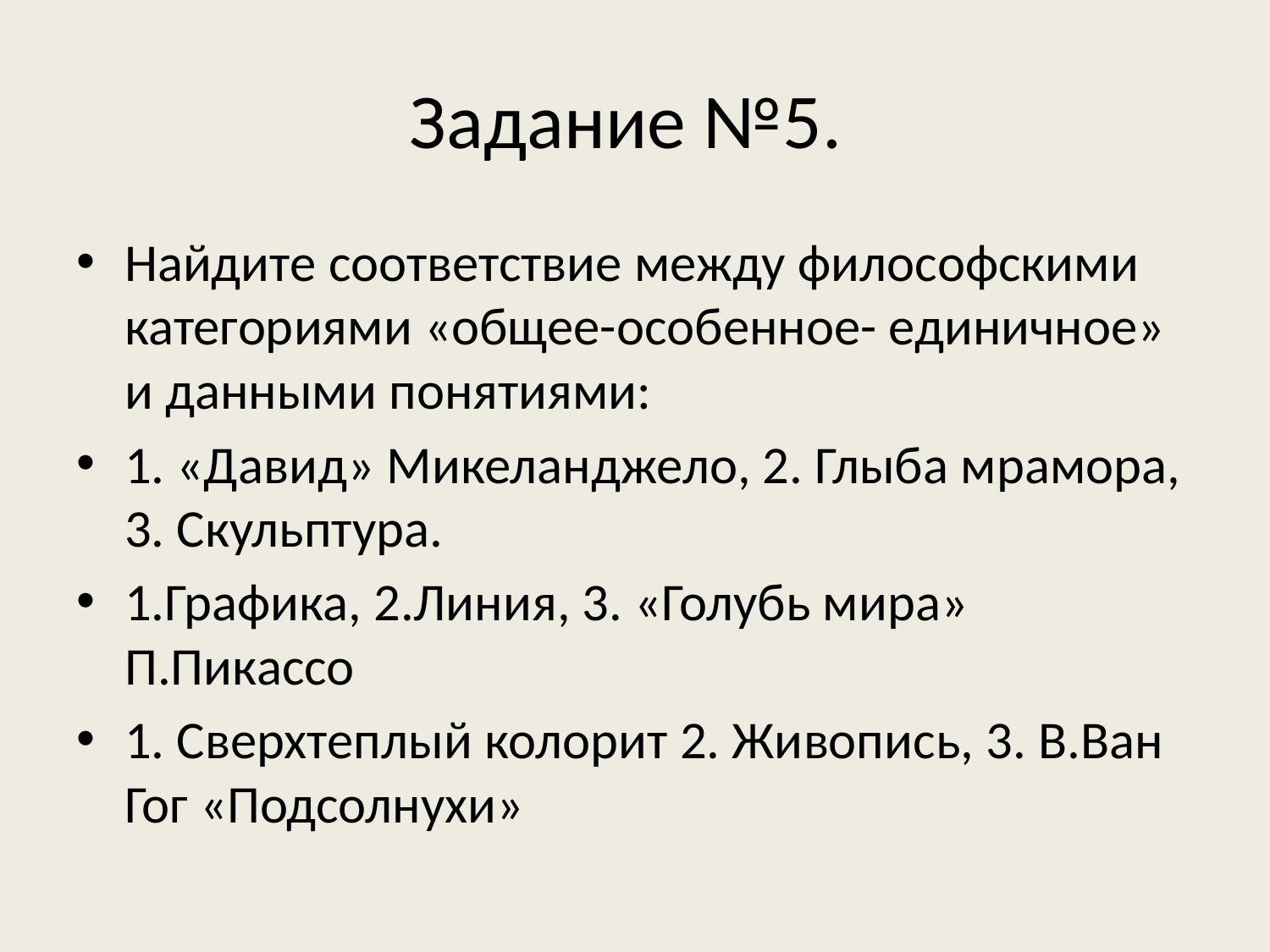

# Задание №5.
Найдите соответствие между философскими категориями «общее-особенное- единичное» и данными понятиями:
1. «Давид» Микеланджело, 2. Глыба мрамора, 3. Скульптура.
1.Графика, 2.Линия, 3. «Голубь мира» П.Пикассо
1. Сверхтеплый колорит 2. Живопись, 3. В.Ван Гог «Подсолнухи»